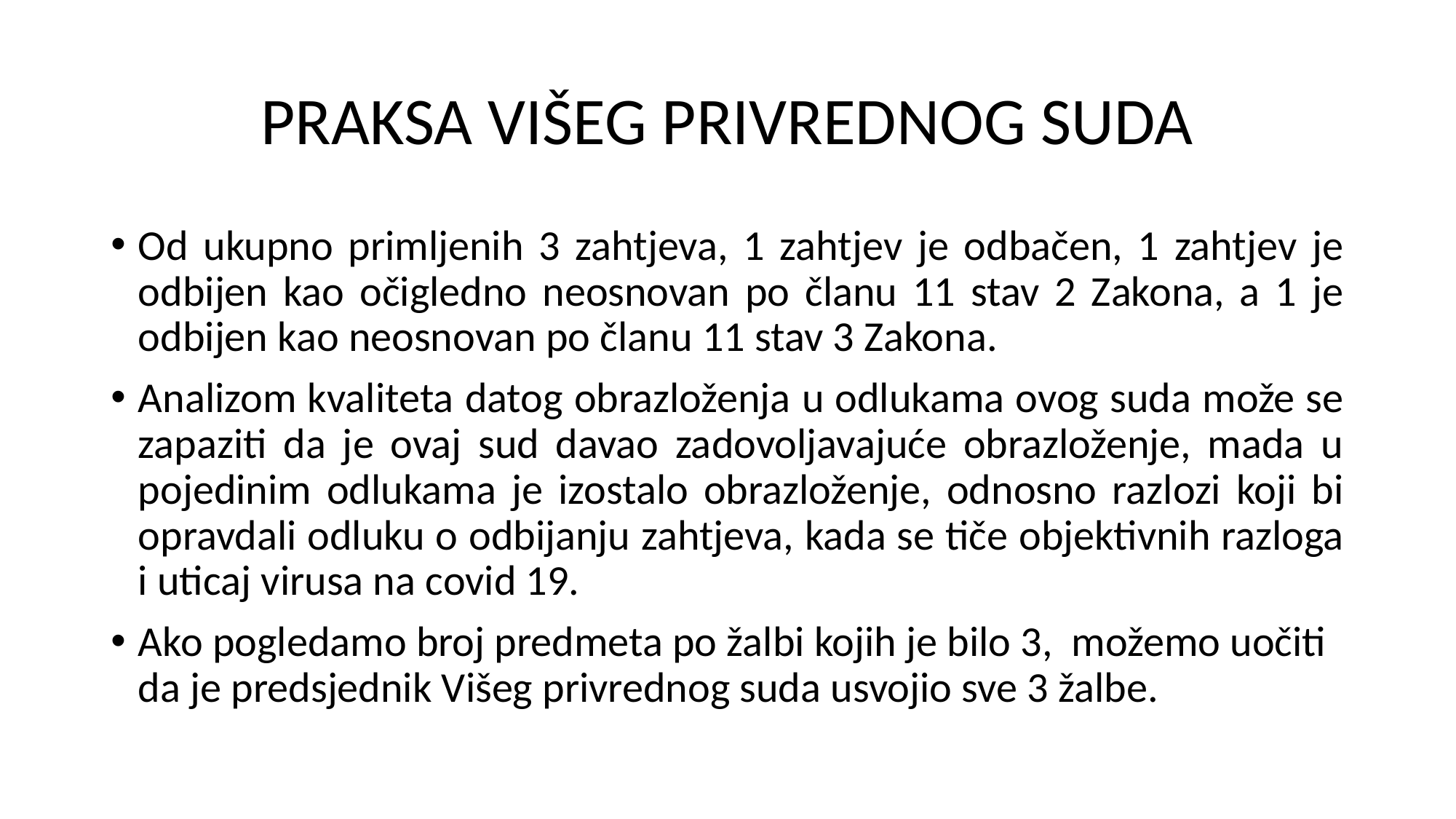

# PRAKSA VIŠEG PRIVREDNOG SUDA
Od ukupno primljenih 3 zahtjeva, 1 zahtjev je odbačen, 1 zahtjev je odbijen kao očigledno neosnovan po članu 11 stav 2 Zakona, a 1 je odbijen kao neosnovan po članu 11 stav 3 Zakona.
Analizom kvaliteta datog obrazloženja u odlukama ovog suda može se zapaziti da je ovaj sud davao zadovoljavajuće obrazloženje, mada u pojedinim odlukama je izostalo obrazloženje, odnosno razlozi koji bi opravdali odluku o odbijanju zahtjeva, kada se tiče objektivnih razloga i uticaj virusa na covid 19.
Ako pogledamo broj predmeta po žalbi kojih je bilo 3,  možemo uočiti da je predsjednik Višeg privrednog suda usvojio sve 3 žalbe.